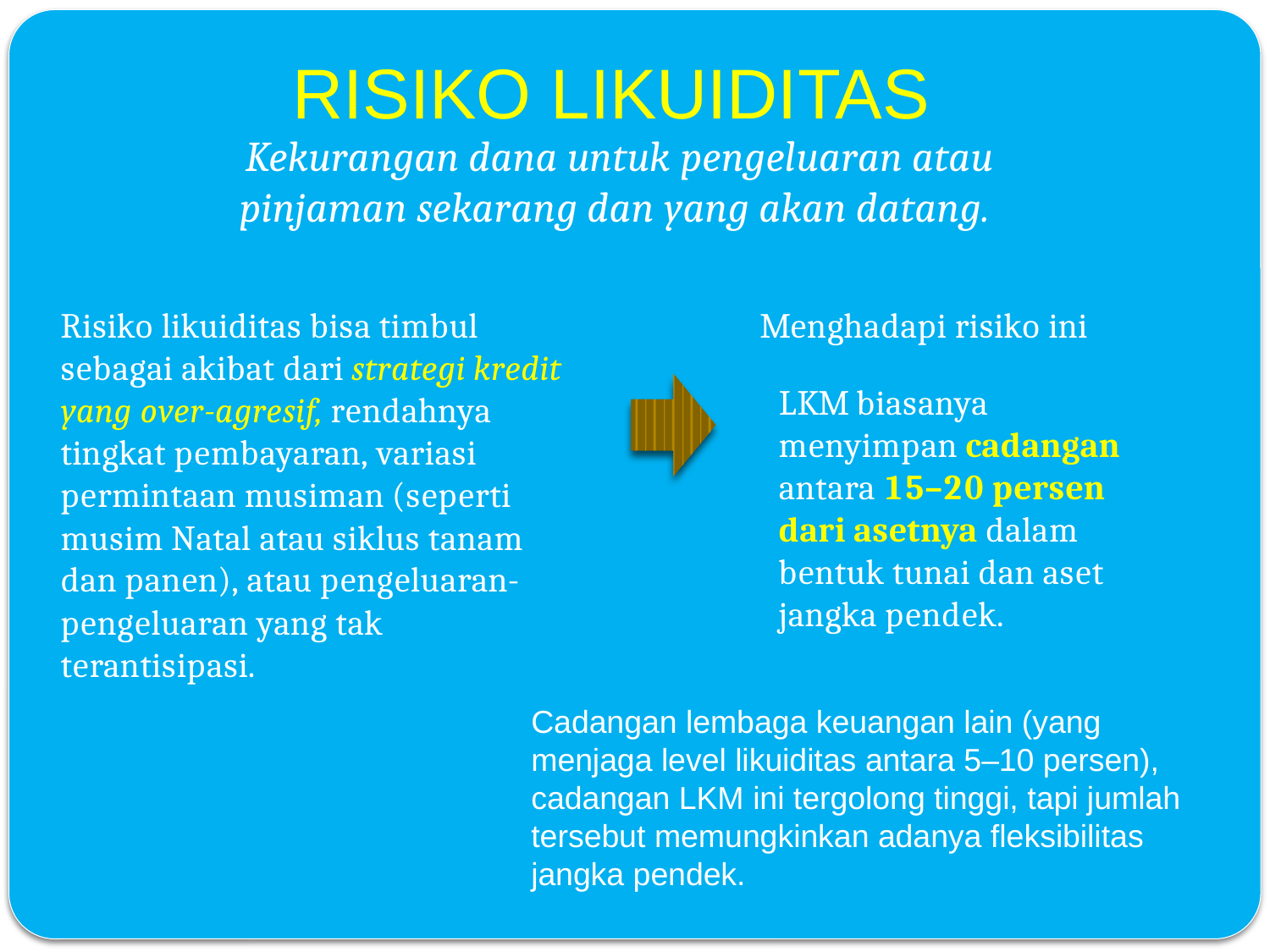

RISIKO LIKUIDITAS
Kekurangan dana untuk pengeluaran atau pinjaman sekarang dan yang akan datang.
Risiko likuiditas bisa timbul sebagai akibat dari strategi kredit yang over-agresif, rendahnya tingkat pembayaran, variasi permintaan musiman (seperti musim Natal atau siklus tanam dan panen), atau pengeluaran-pengeluaran yang tak terantisipasi.
Menghadapi risiko ini

LKM biasanya menyimpan cadangan antara 15–20 persen dari asetnya dalam bentuk tunai dan aset jangka pendek.
Cadangan lembaga keuangan lain (yang menjaga level likuiditas antara 5–10 persen), cadangan LKM ini tergolong tinggi, tapi jumlah tersebut memungkinkan adanya fleksibilitas jangka pendek.